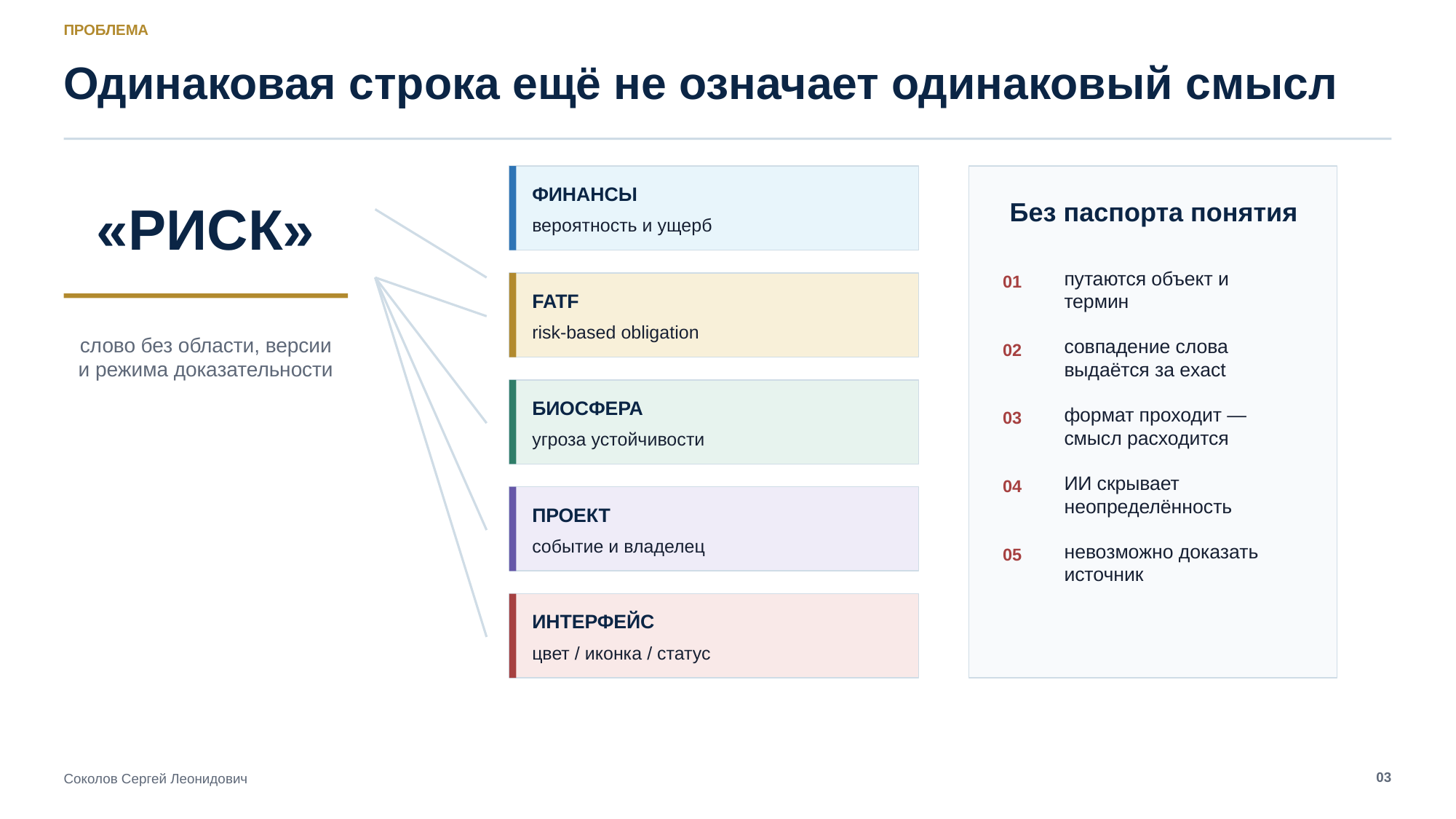

ПРОБЛЕМА
Одинаковая строка ещё не означает одинаковый смысл

ФИНАНСЫ
«РИСК»
Без паспорта понятия

вероятность и ущерб
путаются объект и термин
01

FATF

risk-based obligation
слово без области, версии
и режима доказательности
совпадение слова выдаётся за exact
02

БИОСФЕРА
формат проходит — смысл расходится
03
угроза устойчивости
ИИ скрывает неопределённость
04

ПРОЕКТ
событие и владелец
невозможно доказать источник
05

ИНТЕРФЕЙС
цвет / иконка / статус
03
Соколов Сергей Леонидович